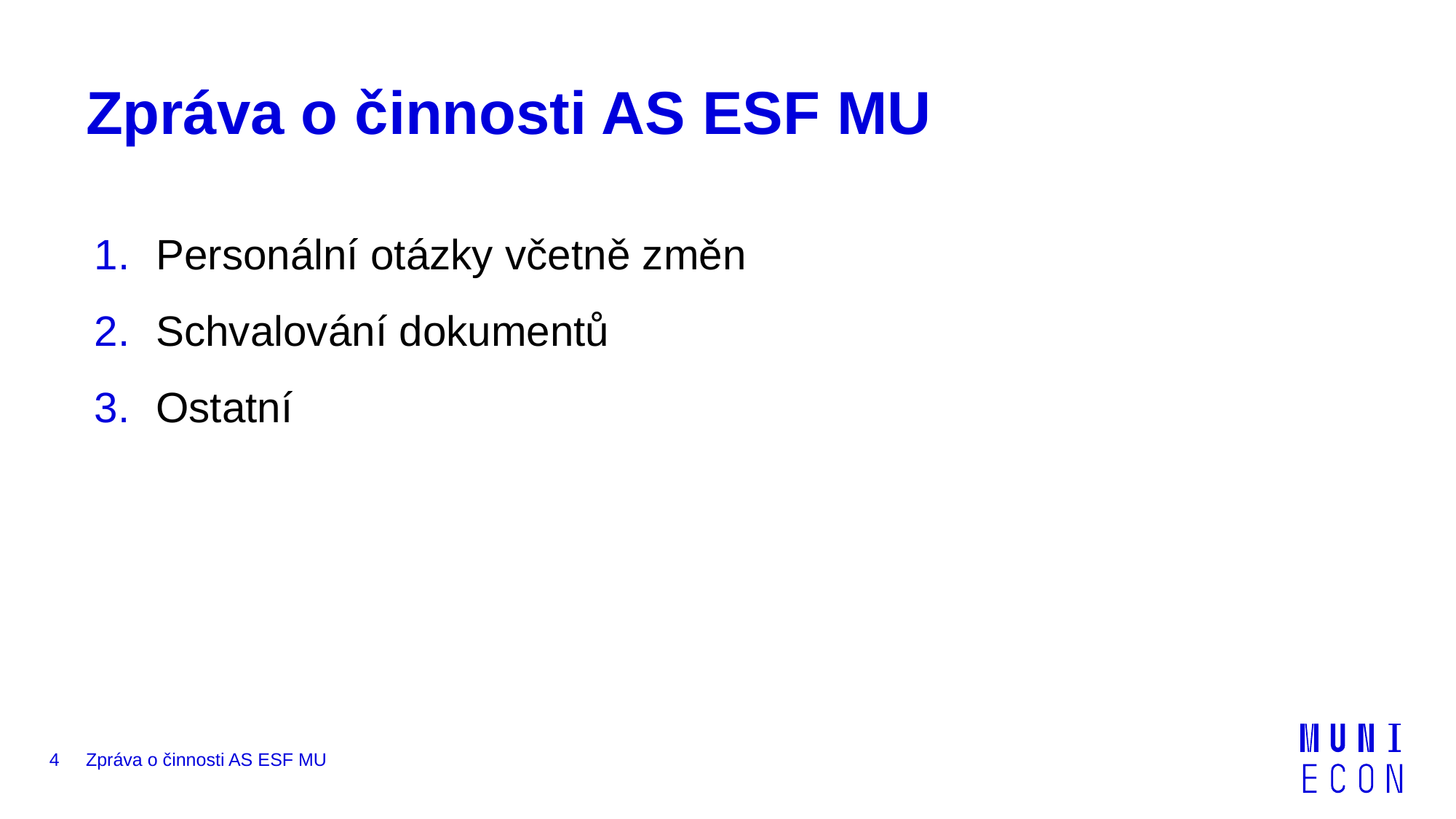

# Zpráva o činnosti AS ESF MU
Personální otázky včetně změn
Schvalování dokumentů
Ostatní
4
Zpráva o činnosti AS ESF MU